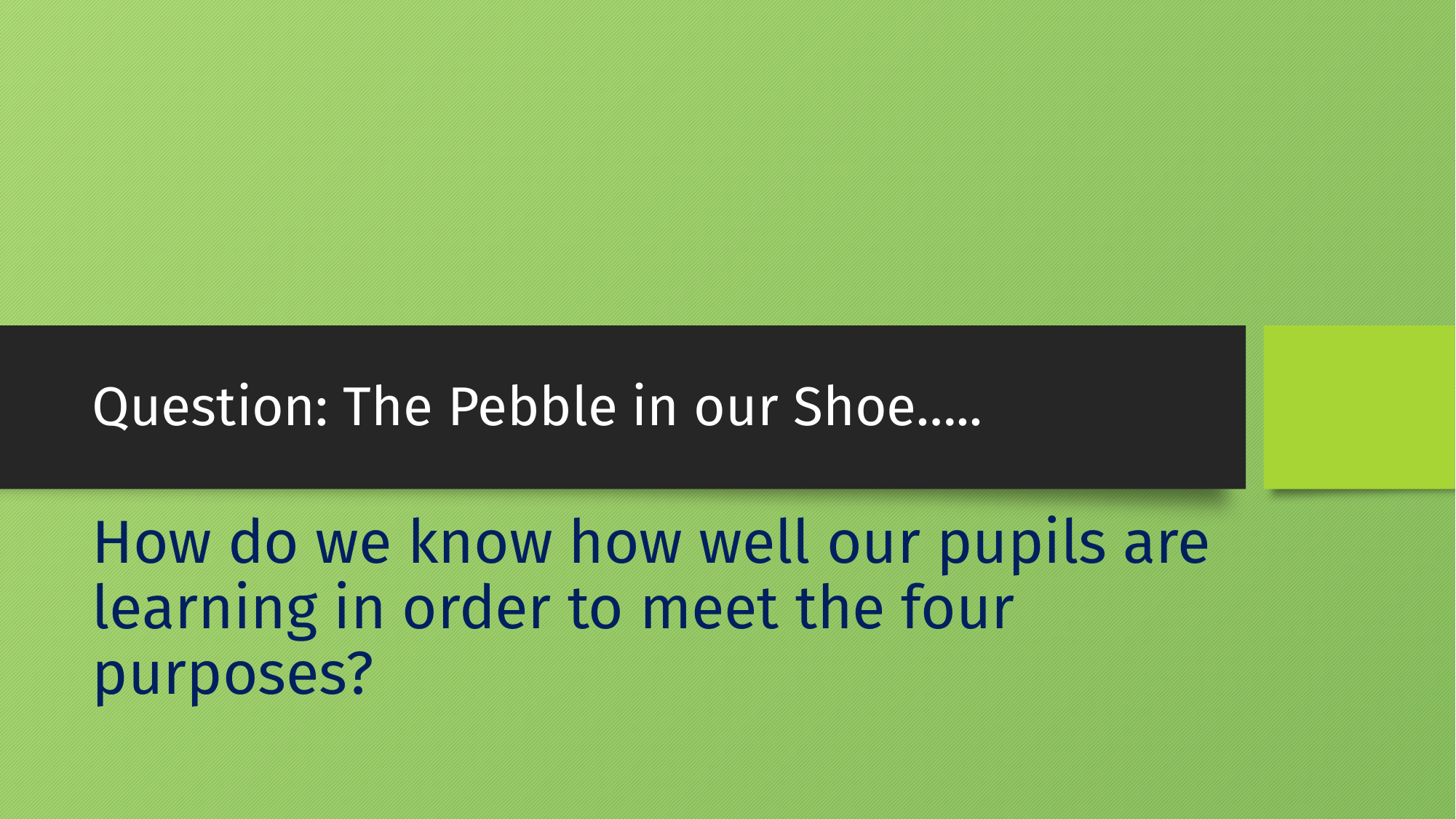

# Question: The Pebble in our Shoe…..
How do we know how well our pupils are learning in order to meet the four purposes?